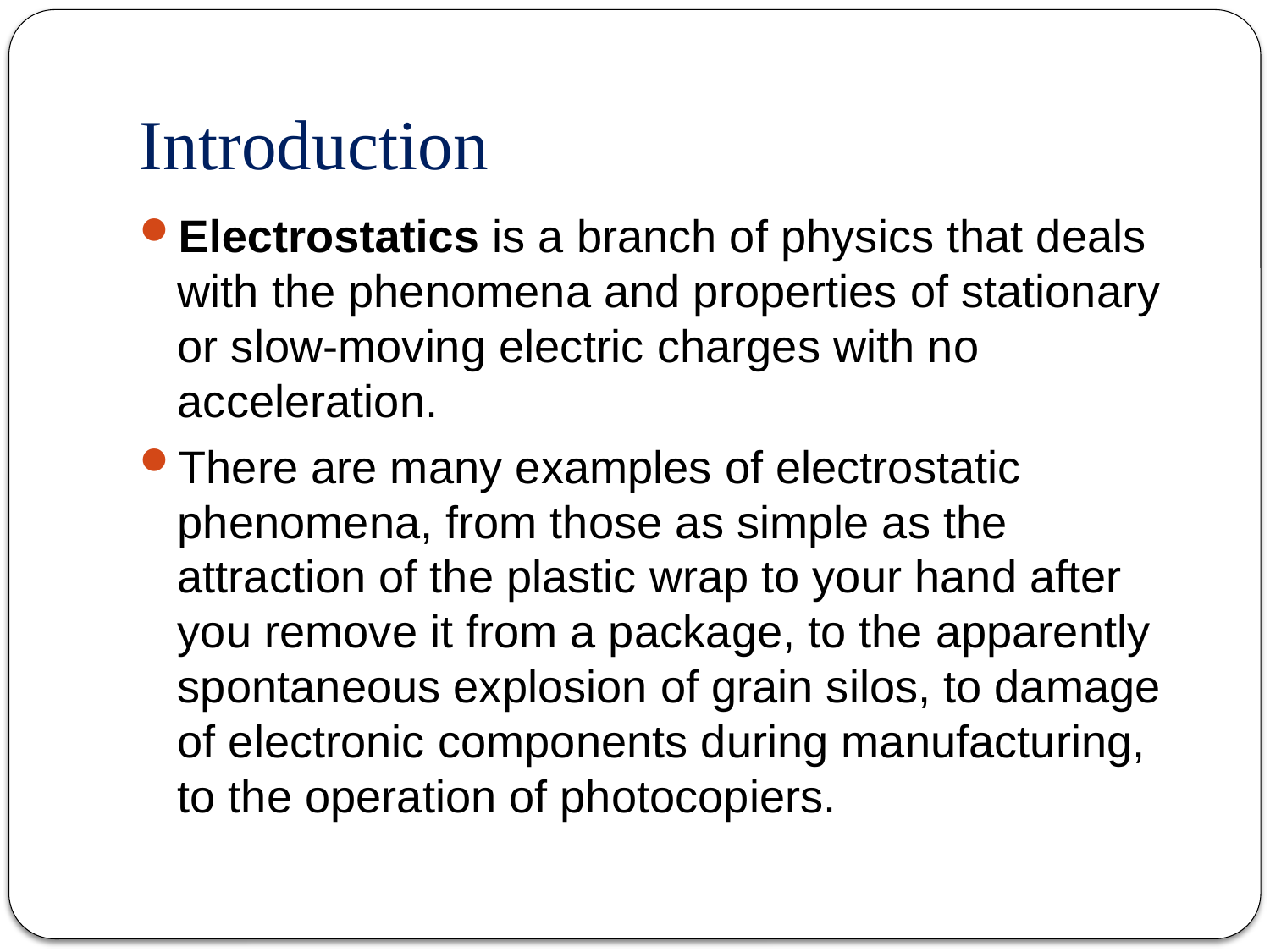

# Introduction
Electrostatics is a branch of physics that deals with the phenomena and properties of stationary or slow-moving electric charges with no acceleration.
There are many examples of electrostatic phenomena, from those as simple as the attraction of the plastic wrap to your hand after you remove it from a package, to the apparently spontaneous explosion of grain silos, to damage of electronic components during manufacturing, to the operation of photocopiers.